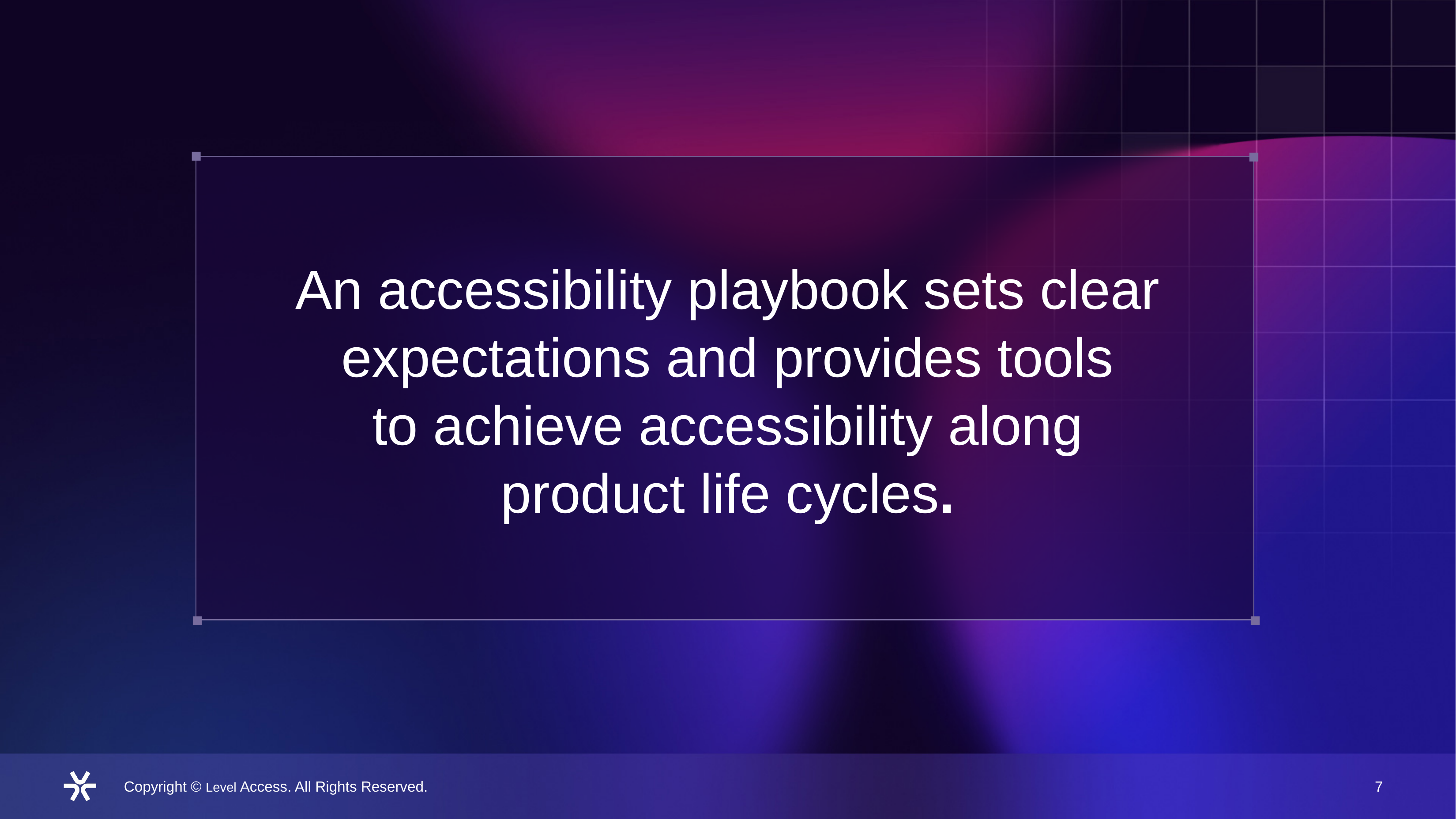

An accessibility playbook sets clear expectations and provides tools to achieve accessibility along product life cycles.
7